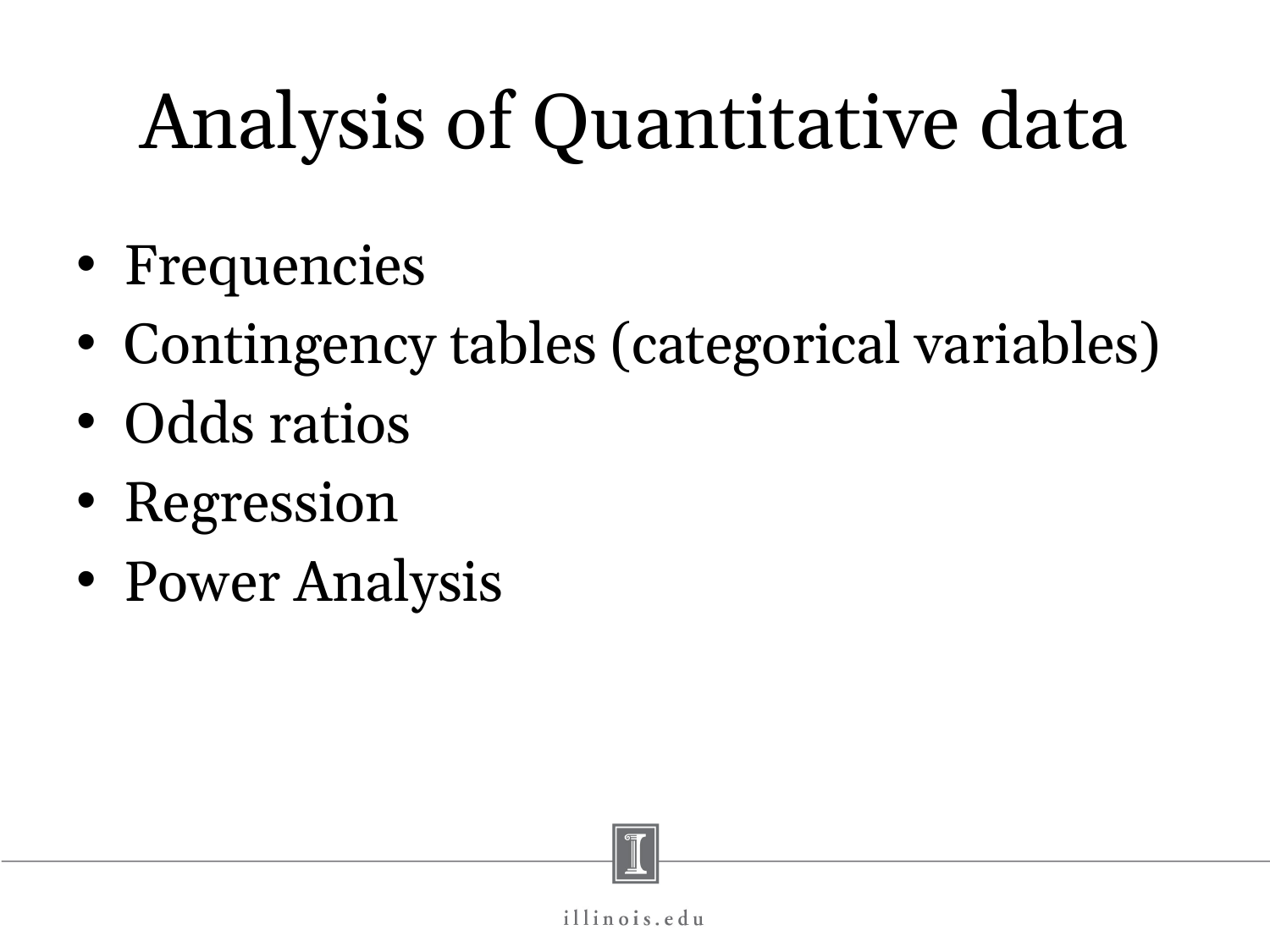

# Analysis of Quantitative data
Frequencies
Contingency tables (categorical variables)
Odds ratios
Regression
Power Analysis